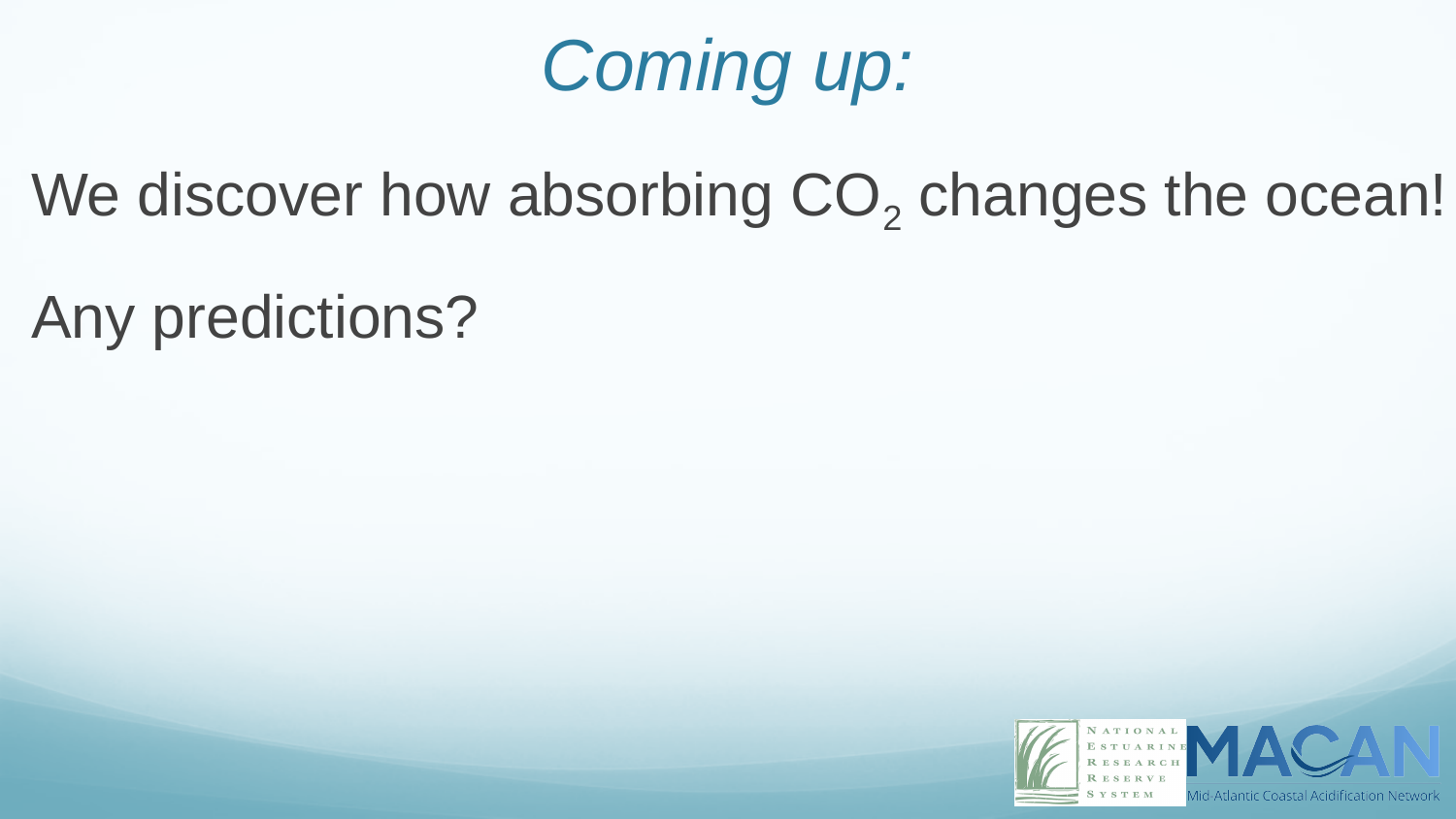

# Coming up:
We discover how absorbing CO2 changes the ocean!
Any predictions?